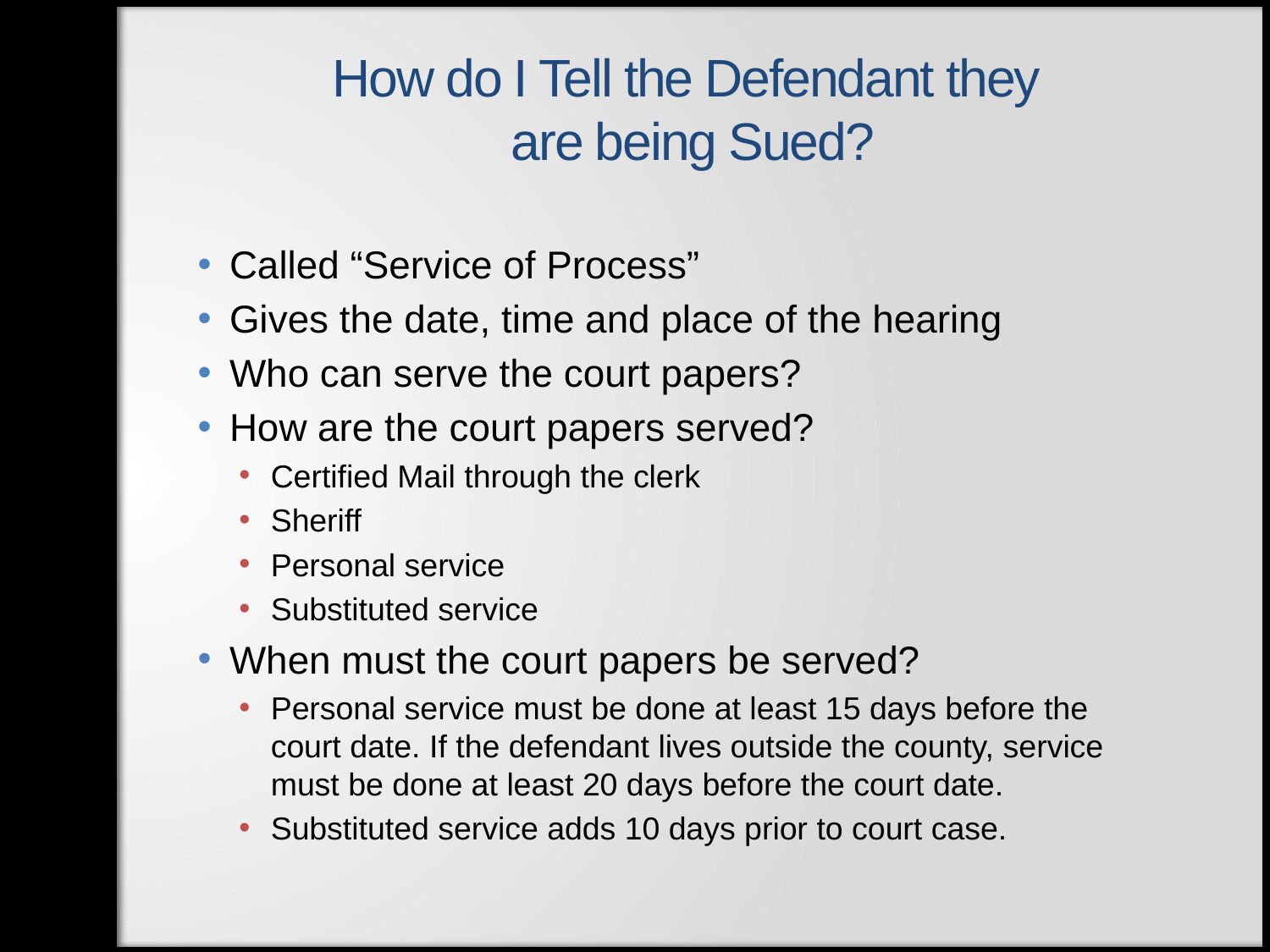

How do I Tell the Defendant they
are being Sued?
Called “Service of Process”
Gives the date, time and place of the hearing
Who can serve the court papers?
How are the court papers served?
Certified Mail through the clerk
Sheriff
Personal service
Substituted service
When must the court papers be served?
Personal service must be done at least 15 days before the court date. If the defendant lives outside the county, service must be done at least 20 days before the court date.
Substituted service adds 10 days prior to court case.